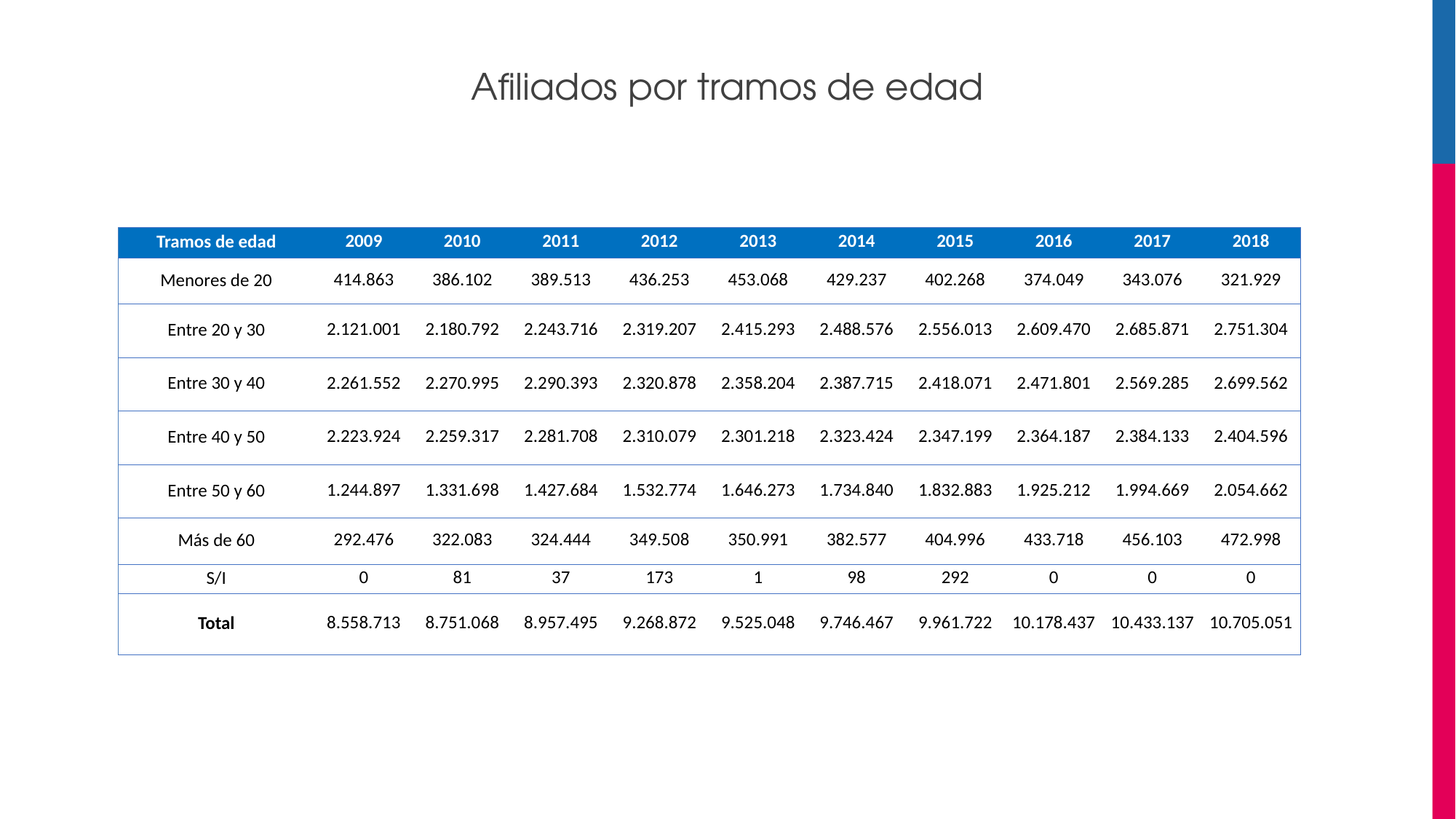

# Afiliados por tramos de edad
| Tramos de edad | 2009 | 2010 | 2011 | 2012 | 2013 | 2014 | 2015 | 2016 | 2017 | 2018 |
| --- | --- | --- | --- | --- | --- | --- | --- | --- | --- | --- |
| Menores de 20 | 414.863 | 386.102 | 389.513 | 436.253 | 453.068 | 429.237 | 402.268 | 374.049 | 343.076 | 321.929 |
| Entre 20 y 30 | 2.121.001 | 2.180.792 | 2.243.716 | 2.319.207 | 2.415.293 | 2.488.576 | 2.556.013 | 2.609.470 | 2.685.871 | 2.751.304 |
| Entre 30 y 40 | 2.261.552 | 2.270.995 | 2.290.393 | 2.320.878 | 2.358.204 | 2.387.715 | 2.418.071 | 2.471.801 | 2.569.285 | 2.699.562 |
| Entre 40 y 50 | 2.223.924 | 2.259.317 | 2.281.708 | 2.310.079 | 2.301.218 | 2.323.424 | 2.347.199 | 2.364.187 | 2.384.133 | 2.404.596 |
| Entre 50 y 60 | 1.244.897 | 1.331.698 | 1.427.684 | 1.532.774 | 1.646.273 | 1.734.840 | 1.832.883 | 1.925.212 | 1.994.669 | 2.054.662 |
| Más de 60 | 292.476 | 322.083 | 324.444 | 349.508 | 350.991 | 382.577 | 404.996 | 433.718 | 456.103 | 472.998 |
| S/I | 0 | 81 | 37 | 173 | 1 | 98 | 292 | 0 | 0 | 0 |
| Total | 8.558.713 | 8.751.068 | 8.957.495 | 9.268.872 | 9.525.048 | 9.746.467 | 9.961.722 | 10.178.437 | 10.433.137 | 10.705.051 |